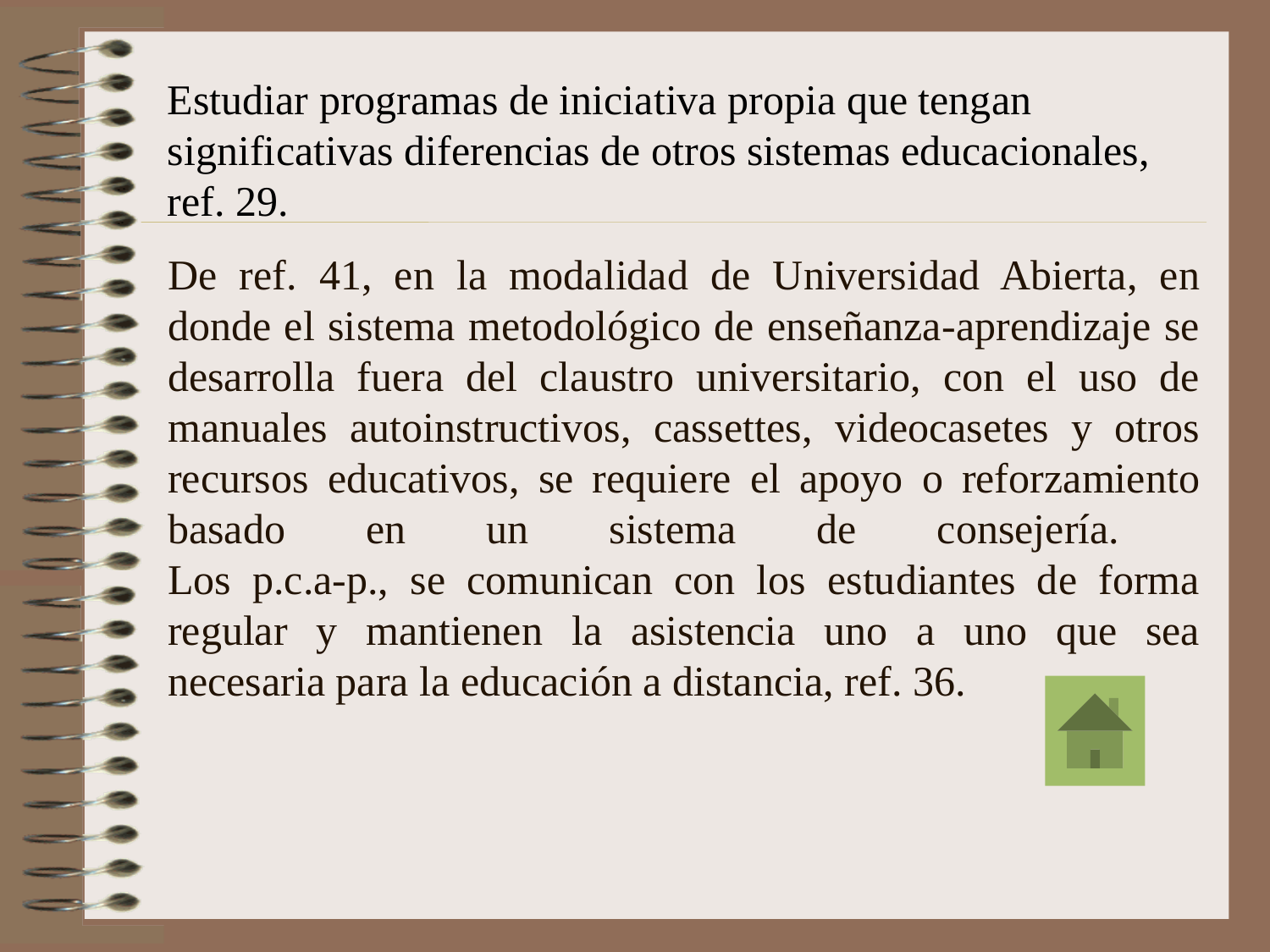

Estudiar programas de iniciativa propia que tengan significativas diferencias de otros sistemas educacionales, ref. 29.
# De ref. 41, en la modalidad de Universidad Abierta, en donde el sistema metodológico de enseñanza-aprendizaje se desarrolla fuera del claustro universitario, con el uso de manuales autoinstructivos, cassettes, videocasetes y otros recursos educativos, se requiere el apoyo o reforzamiento basado en un sistema de consejería. Los p.c.a-p., se comunican con los estudiantes de forma regular y mantienen la asistencia uno a uno que sea necesaria para la educación a distancia, ref. 36.